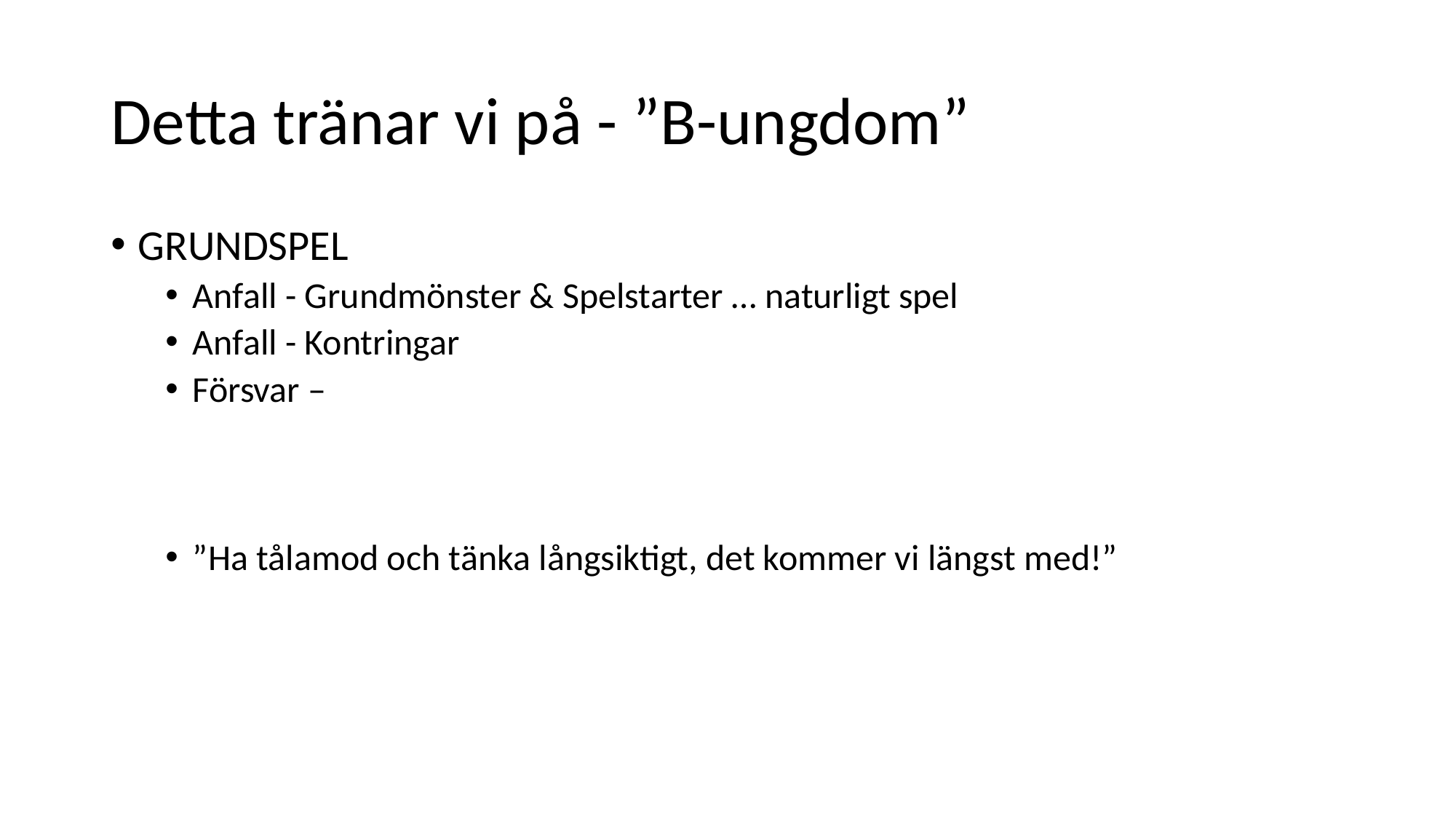

# Detta tränar vi på - ”B-ungdom”
GRUNDSPEL
Anfall - Grundmönster & Spelstarter … naturligt spel
Anfall - Kontringar
Försvar –

”Ha tålamod och tänka långsiktigt, det kommer vi längst med!”